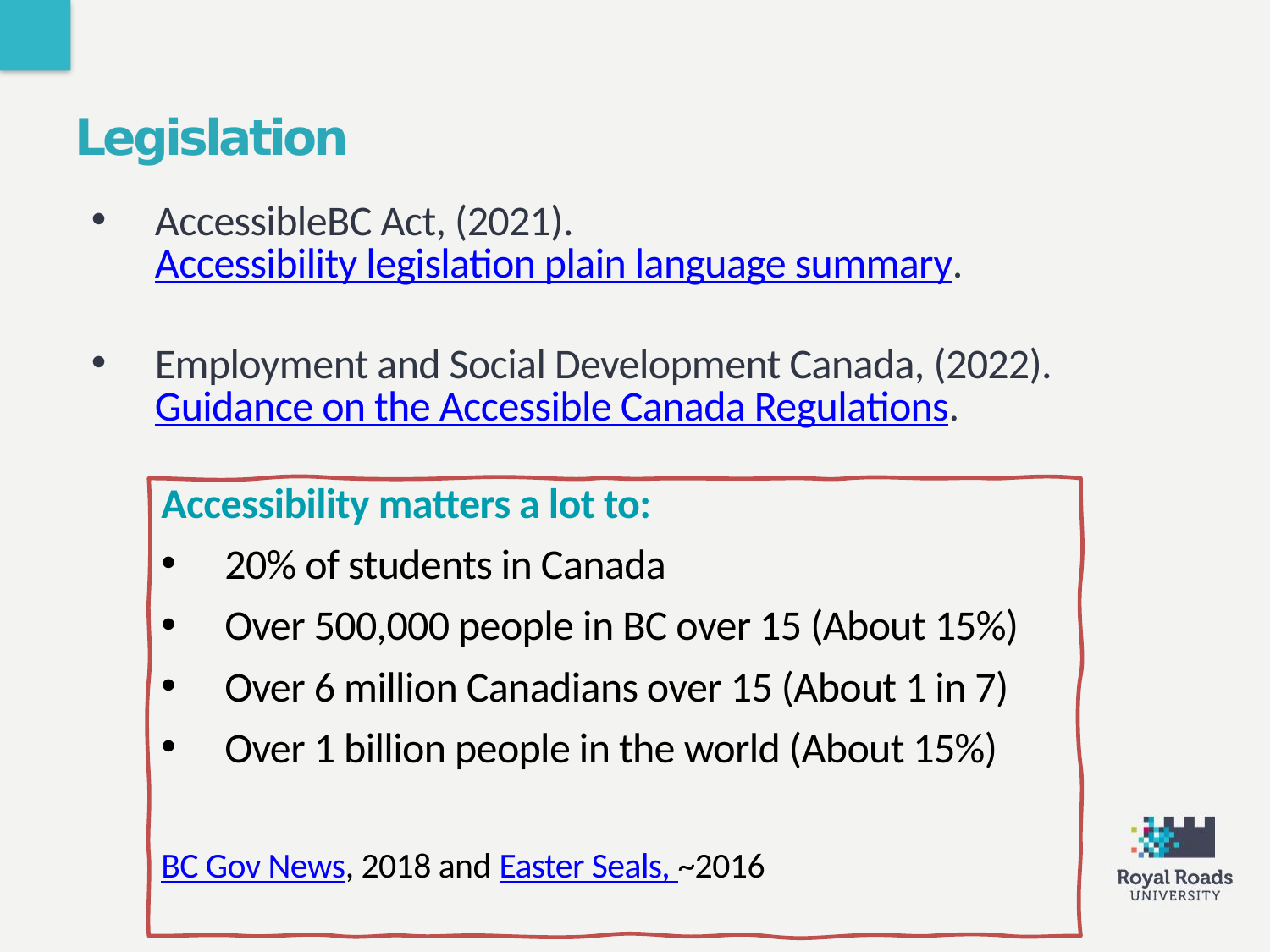

Legislation
AccessibleBC Act, (2021). Accessibility legislation plain language summary.

Employment and Social Development Canada, (2022). Guidance on the Accessible Canada Regulations.
Accessibility matters a lot to:
20% of students in Canada
Over 500,000 people in BC over 15 (About 15%)
Over 6 million Canadians over 15 (About 1 in 7)
Over 1 billion people in the world (About 15%)

BC Gov News, 2018 and Easter Seals, ~2016